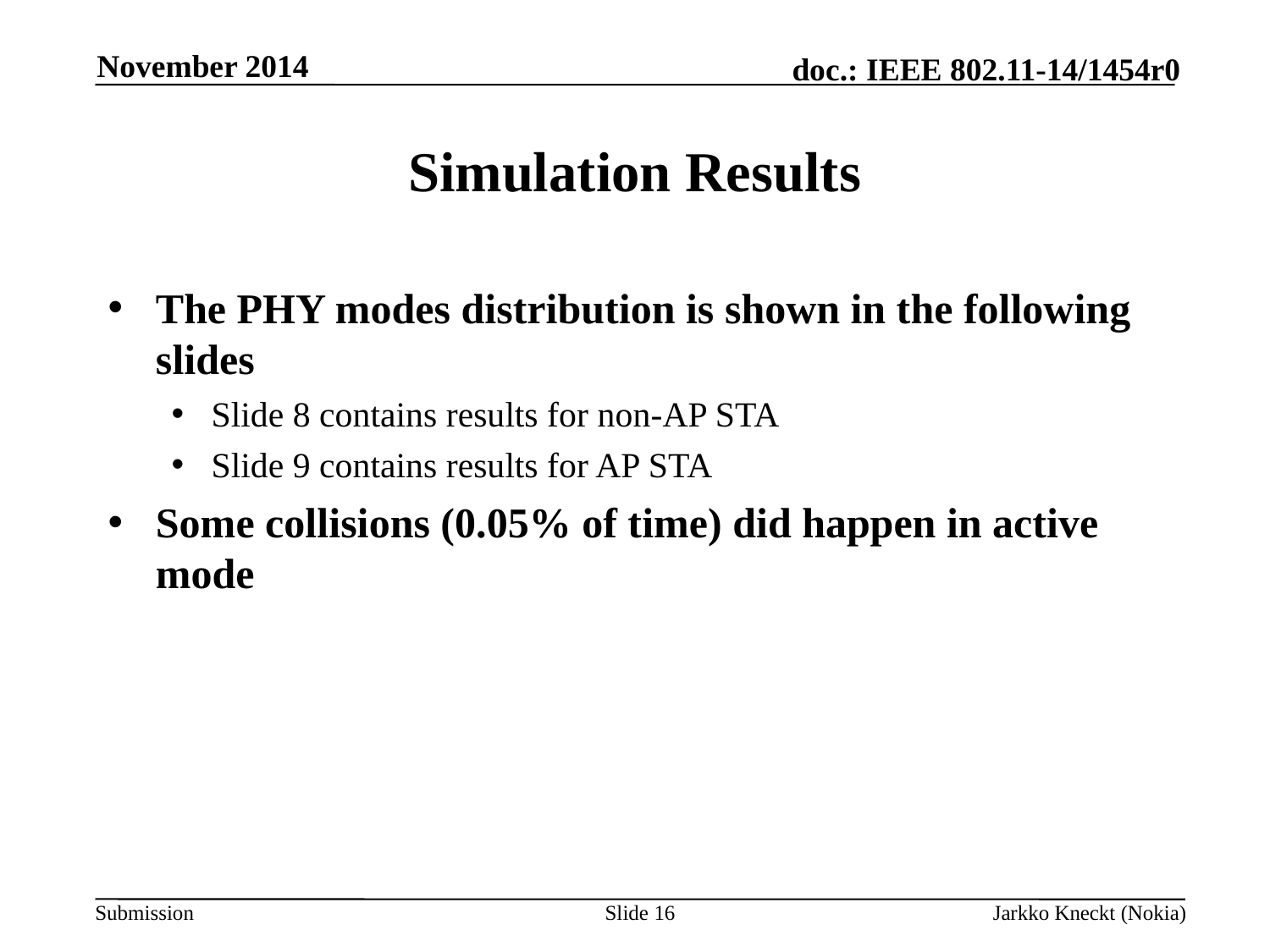

November 2014
# Simulation Results
The PHY modes distribution is shown in the following slides
Slide 8 contains results for non-AP STA
Slide 9 contains results for AP STA
Some collisions (0.05% of time) did happen in active mode

Slide 16
Jarkko Kneckt (Nokia)